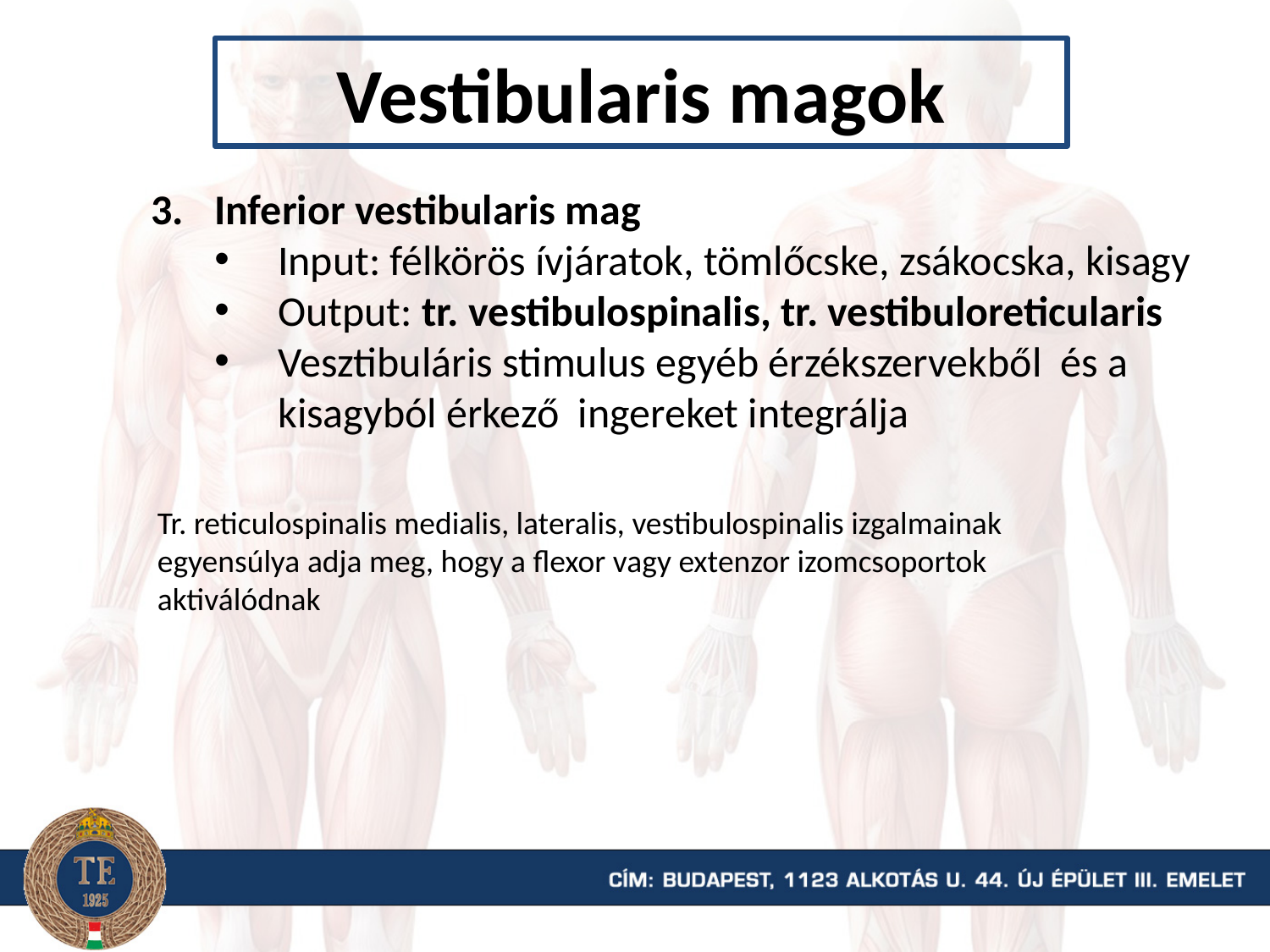

# Vestibularis magok
Inferior vestibularis mag
Input: félkörös ívjáratok, tömlőcske, zsákocska, kisagy
Output: tr. vestibulospinalis, tr. vestibuloreticularis
Vesztibuláris stimulus egyéb érzékszervekből  és a kisagyból érkező  ingereket integrálja
Tr. reticulospinalis medialis, lateralis, vestibulospinalis izgalmainak egyensúlya adja meg, hogy a flexor vagy extenzor izomcsoportok aktiválódnak